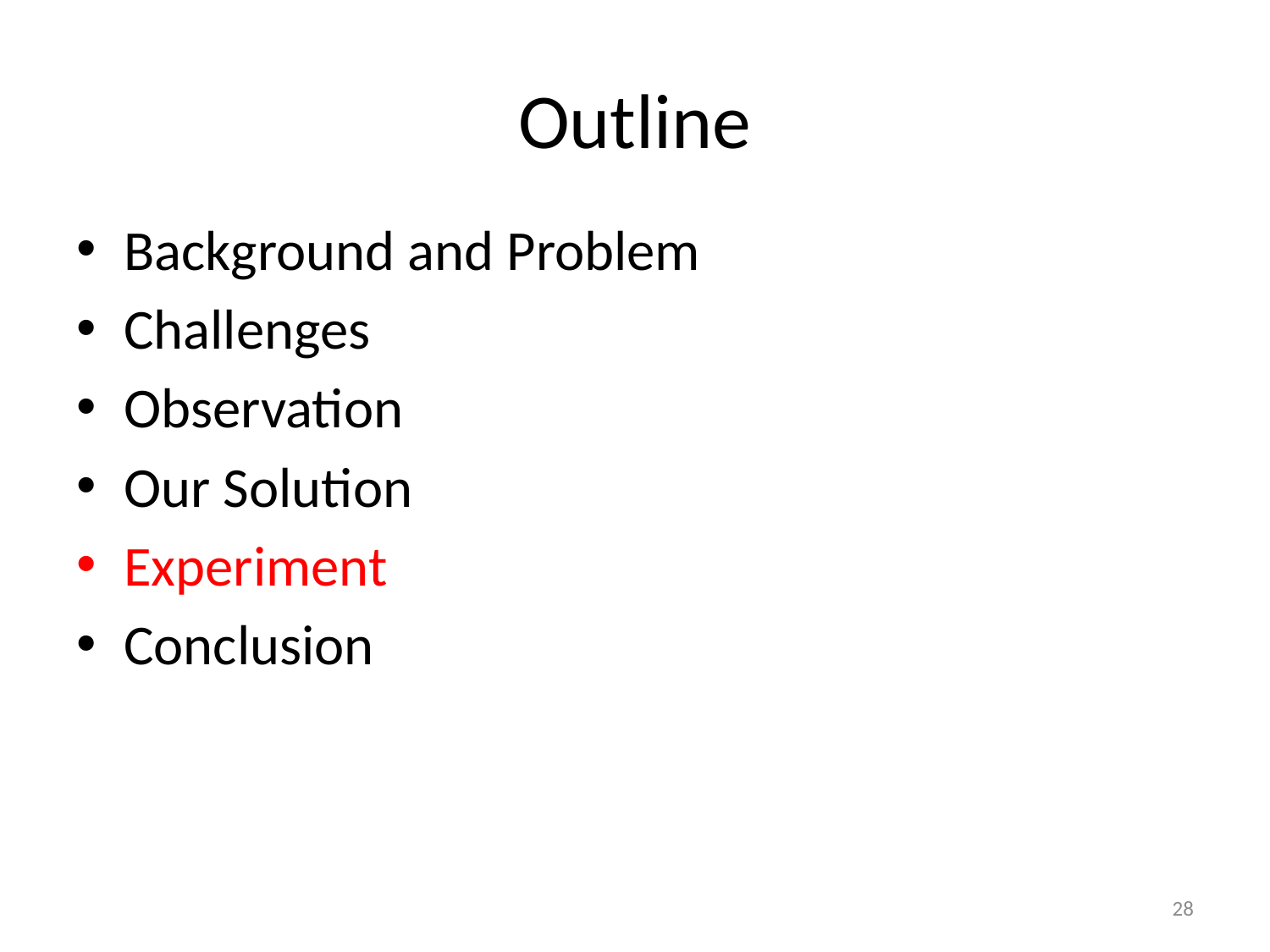

# Outline
Background and Problem
Challenges
Observation
Our Solution
Experiment
Conclusion

28